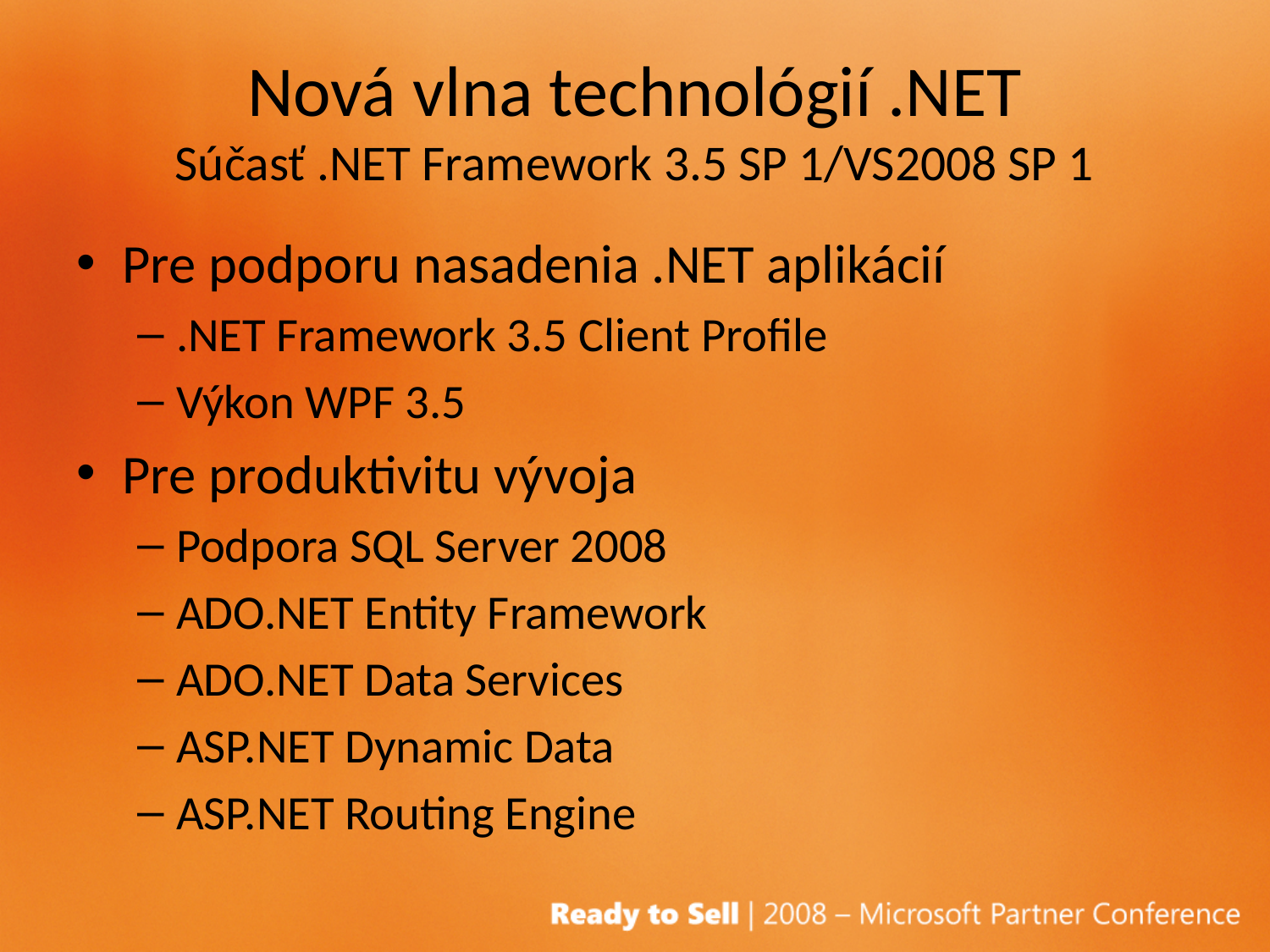

# Nová vlna technológií .NET Súčasť .NET Framework 3.5 SP 1/VS2008 SP 1
Pre podporu nasadenia .NET aplikácií
.NET Framework 3.5 Client Profile
Výkon WPF 3.5
Pre produktivitu vývoja
Podpora SQL Server 2008
ADO.NET Entity Framework
ADO.NET Data Services
ASP.NET Dynamic Data
ASP.NET Routing Engine